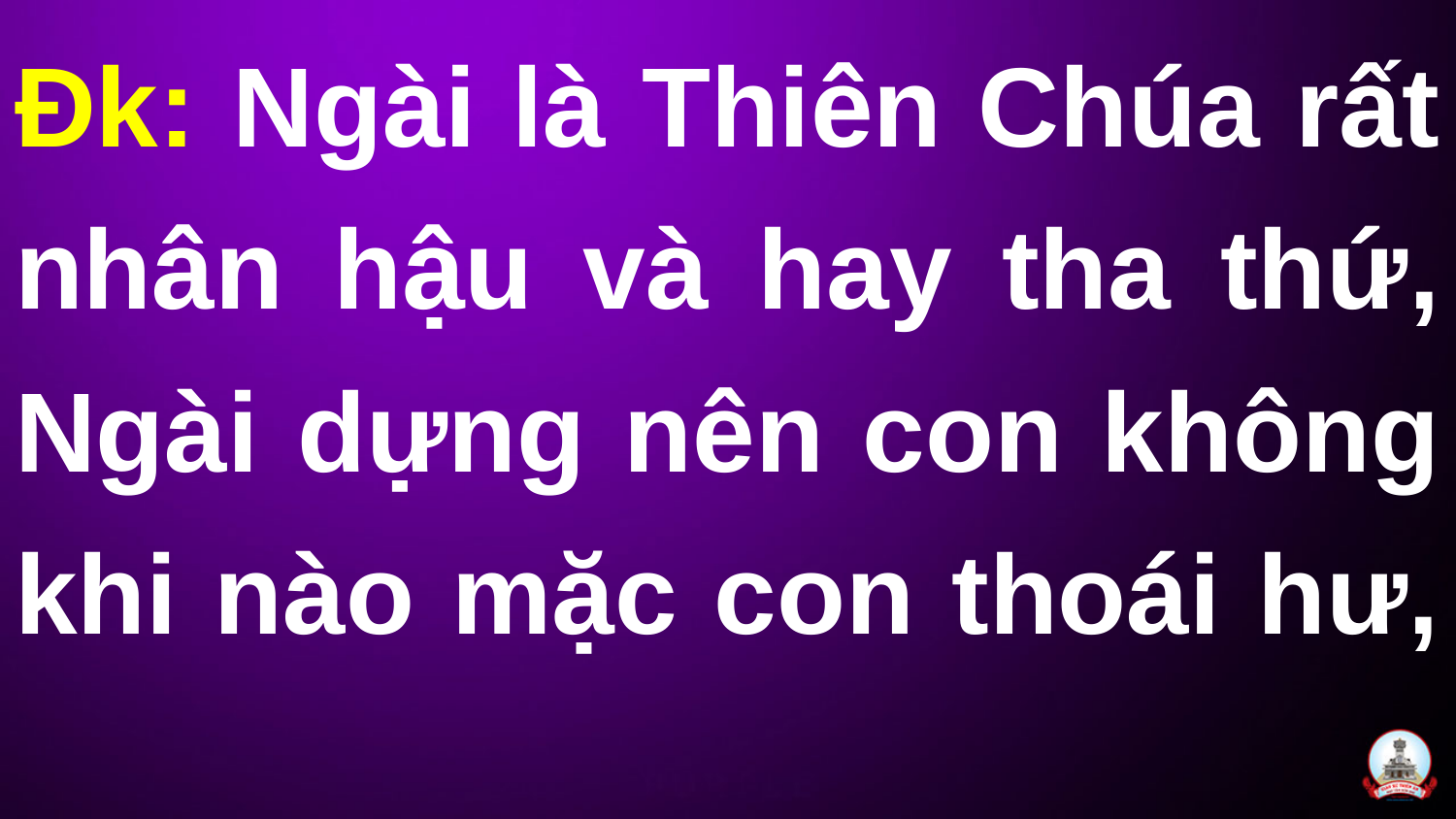

Đk: Ngài là Thiên Chúa rất nhân hậu và hay tha thứ, Ngài dựng nên con không khi nào mặc con thoái hư,